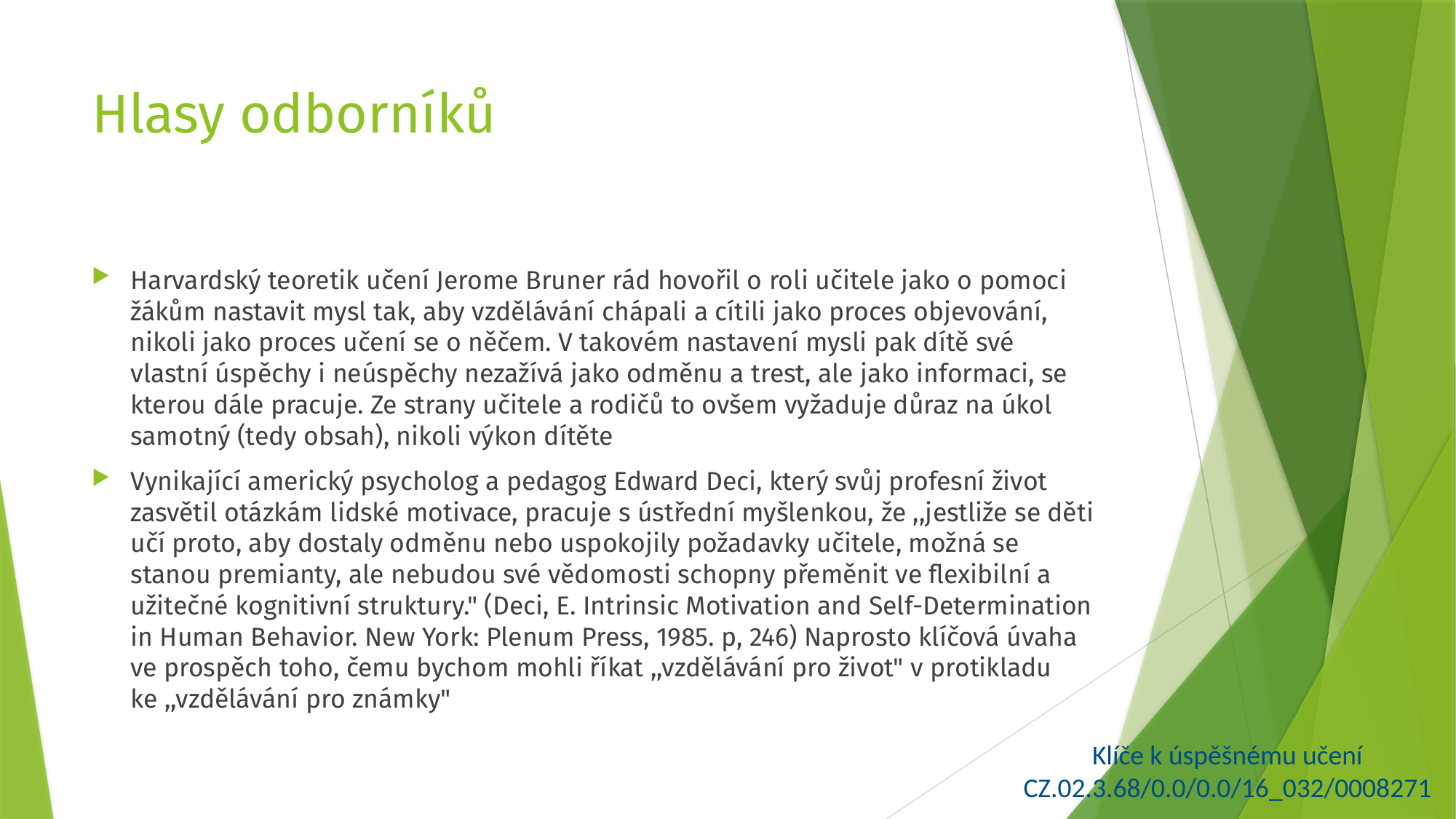

# Hlasy odborníků
Harvardský teoretik učení Jerome Bruner rád hovořil o roli učitele jako o pomoci žákům nastavit mysl tak, aby vzdělávání chápali a cítili jako proces objevování, nikoli jako proces učení se o něčem. V takovém nastavení mysli pak dítě své vlastní úspěchy i neúspěchy nezažívá jako odměnu a trest, ale jako informaci, se kterou dále pracuje. Ze strany učitele a rodičů to ovšem vyžaduje důraz na úkol samotný (tedy obsah), nikoli výkon dítěte
Vynikající americký psycholog a pedagog Edward Deci, který svůj profesní život zasvětil otázkám lidské motivace, pracuje s ústřední myšlenkou, že ,,jestliže se děti učí proto, aby dostaly odměnu nebo uspokojily požadavky učitele, možná se stanou premianty, ale nebudou své vědomosti schopny přeměnit ve flexibilní a užitečné kognitivní struktury." (Deci, E. Intrinsic Motivation and Self-Determination in Human Behavior. New York: Plenum Press, 1985. p, 246) Naprosto klíčová úvaha ve prospěch toho, čemu bychom mohli říkat ,,vzdělávání pro život" v protikladu ke ,,vzdělávání pro známky"
Klíče k úspěšnému učení
CZ.02.3.68/0.0/0.0/16_032/0008271